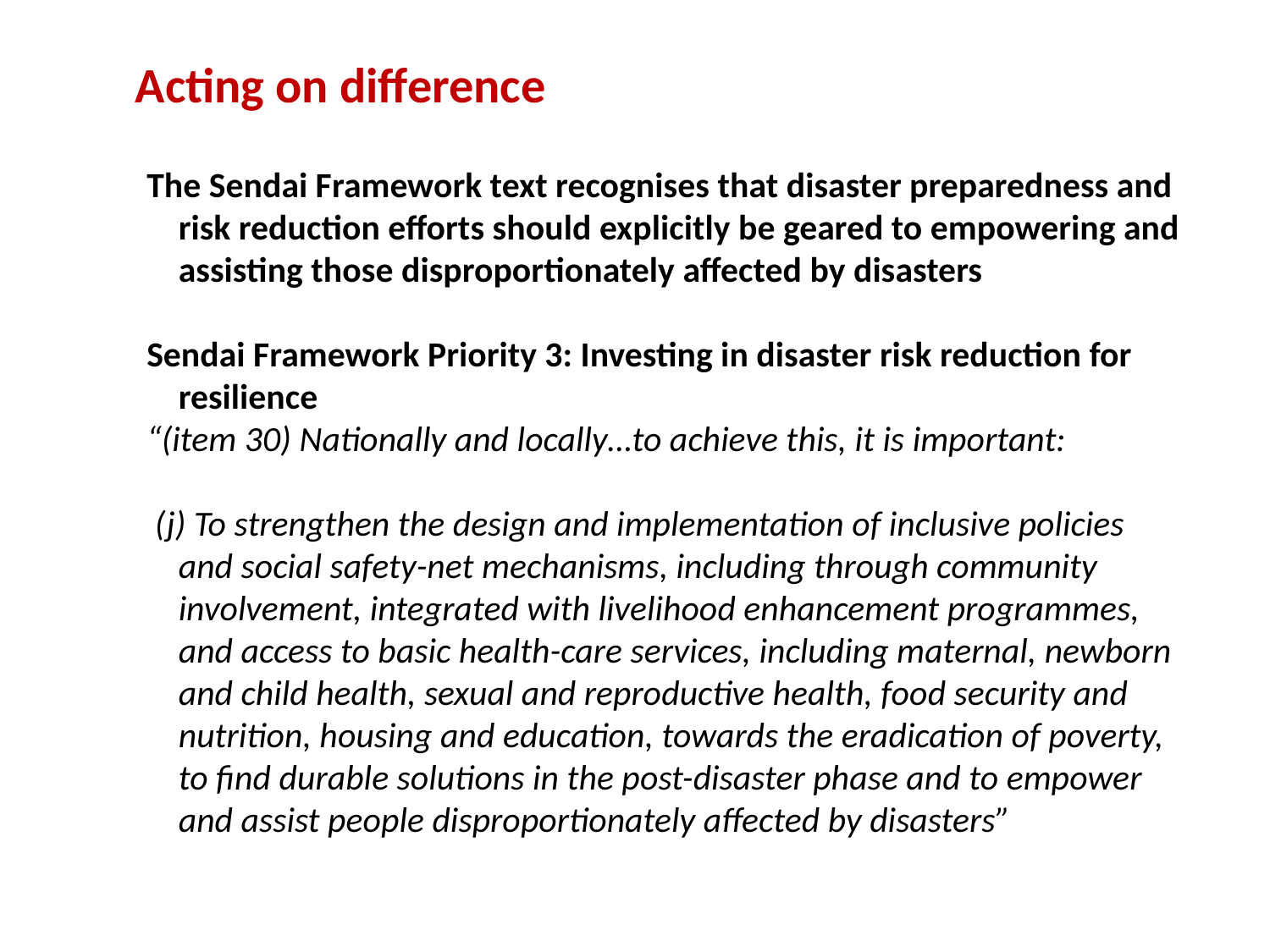

# Acting on difference
The Sendai Framework text recognises that disaster preparedness and risk reduction efforts should explicitly be geared to empowering and assisting those disproportionately affected by disasters

Sendai Framework Priority 3: Investing in disaster risk reduction for resilience
“(item 30) Nationally and locally…to achieve this, it is important:

 (j) To strengthen the design and implementation of inclusive policies and social safety-net mechanisms, including through community involvement, integrated with livelihood enhancement programmes, and access to basic health-care services, including maternal, newborn and child health, sexual and reproductive health, food security and nutrition, housing and education, towards the eradication of poverty, to find durable solutions in the post-disaster phase and to empower and assist people disproportionately affected by disasters”